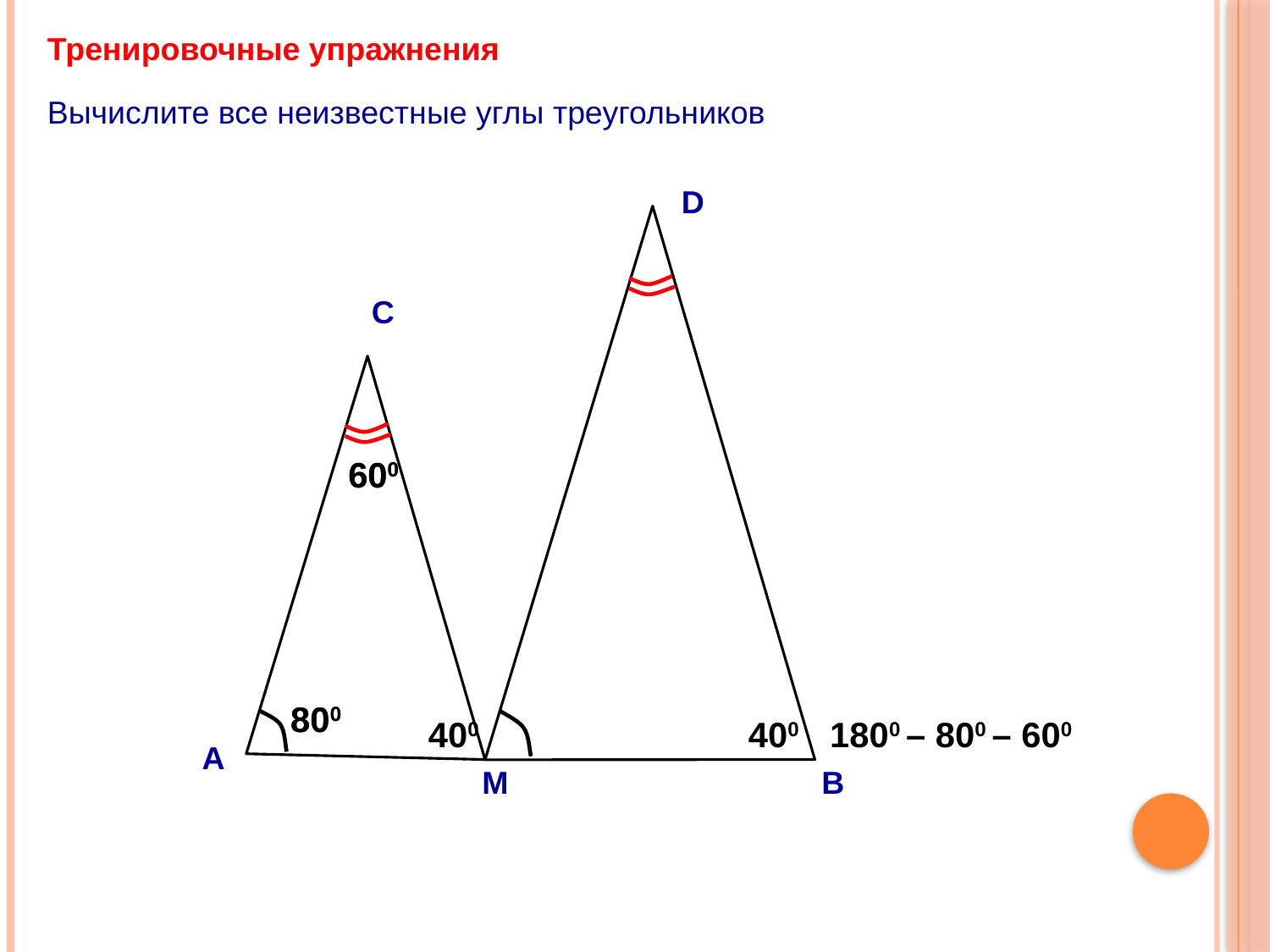

Тренировочные упражнения
Вычислите все неизвестные углы треугольников
D

С

600
600
800
800
400
400
1800 – 800 – 600

А
М
В